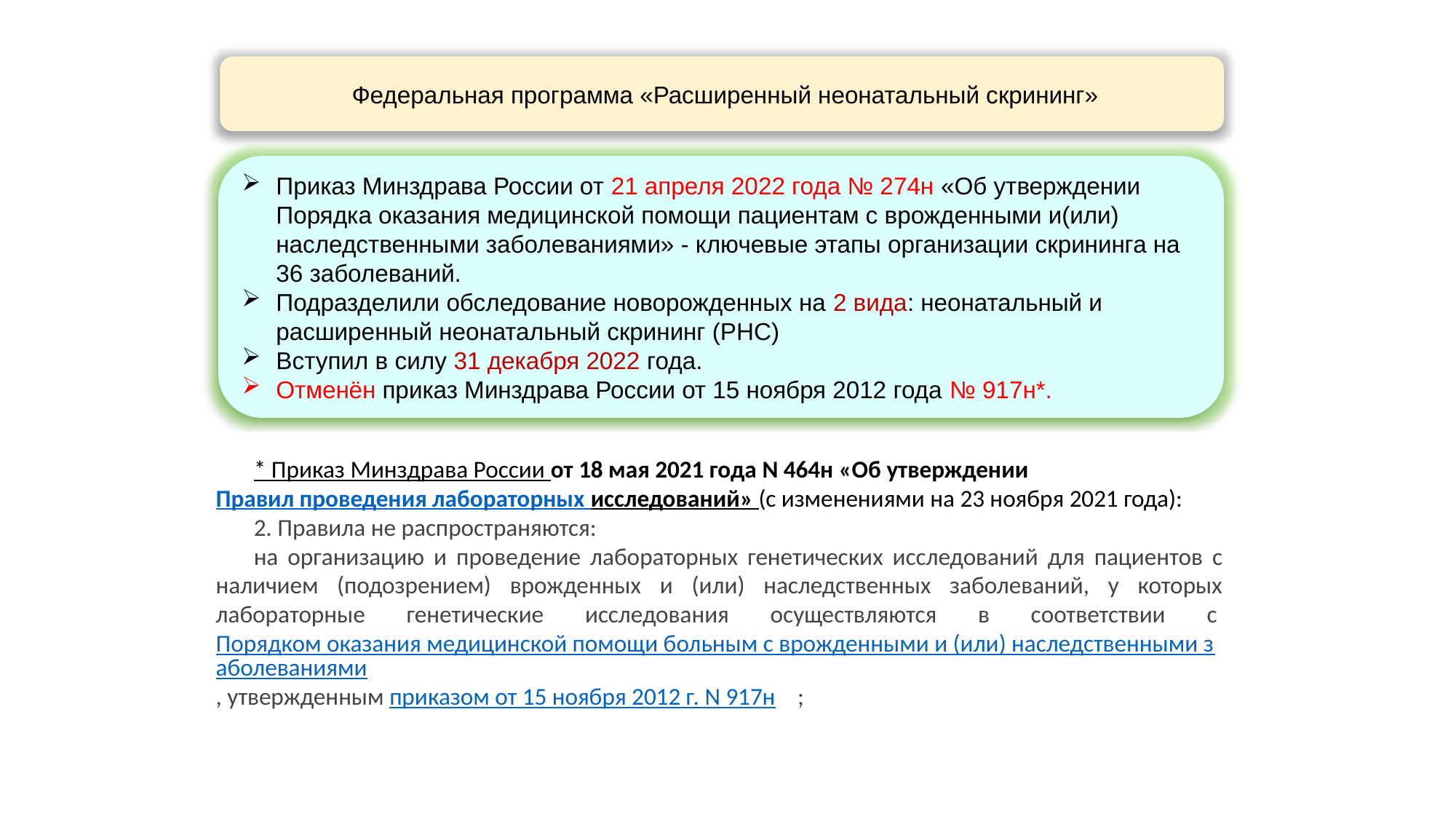

Федеральная программа «Расширенный неонатальный скрининг»
Приказ Минздрава России от 21 апреля 2022 года № 274н «Об утверждении Порядка оказания медицинской помощи пациентам с врожденными и(или) наследственными заболеваниями» - ключевые этапы организации скрининга на 36 заболеваний.
Подразделили обследование новорожденных на 2 вида: неонатальный и расширенный неонатальный скрининг (РНС)
Вступил в силу 31 декабря 2022 года.
Отменён приказ Минздрава России от 15 ноября 2012 года № 917н*.

* Приказ Минздрава России от 18 мая 2021 года N 464н «Об утверждении Правил проведения лабораторных исследований» (с изменениями на 23 ноября 2021 года):
2. Правила не распространяются:
на организацию и проведение лабораторных генетических исследований для пациентов с наличием (подозрением) врожденных и (или) наследственных заболеваний, у которых лабораторные генетические исследования осуществляются в соответствии с Порядком оказания медицинской помощи больным с врожденными и (или) наследственными заболеваниями, утвержденным приказом от 15 ноября 2012 г. N 917н    ;